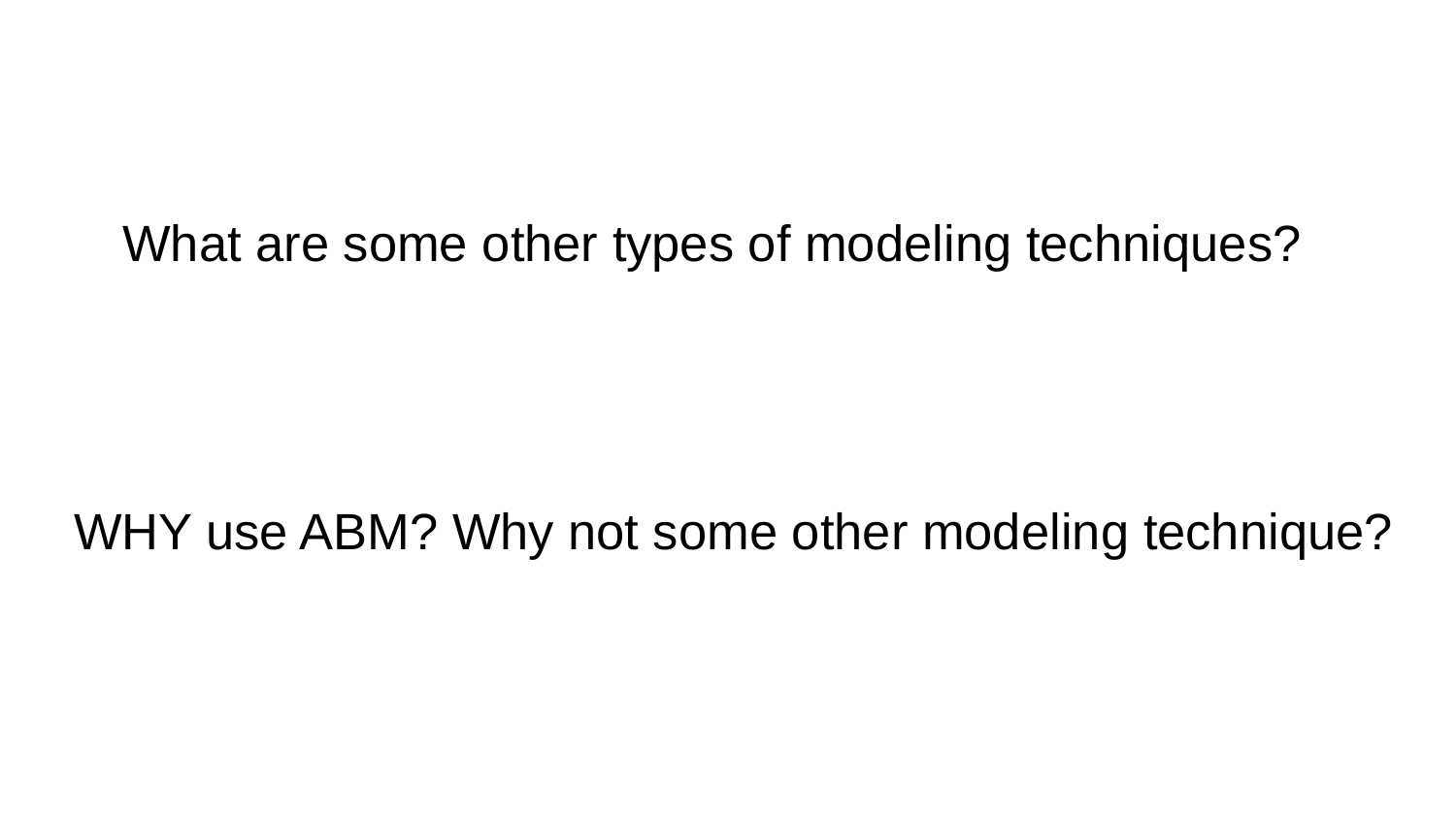

What are some other types of modeling techniques?
# WHY use ABM? Why not some other modeling technique?